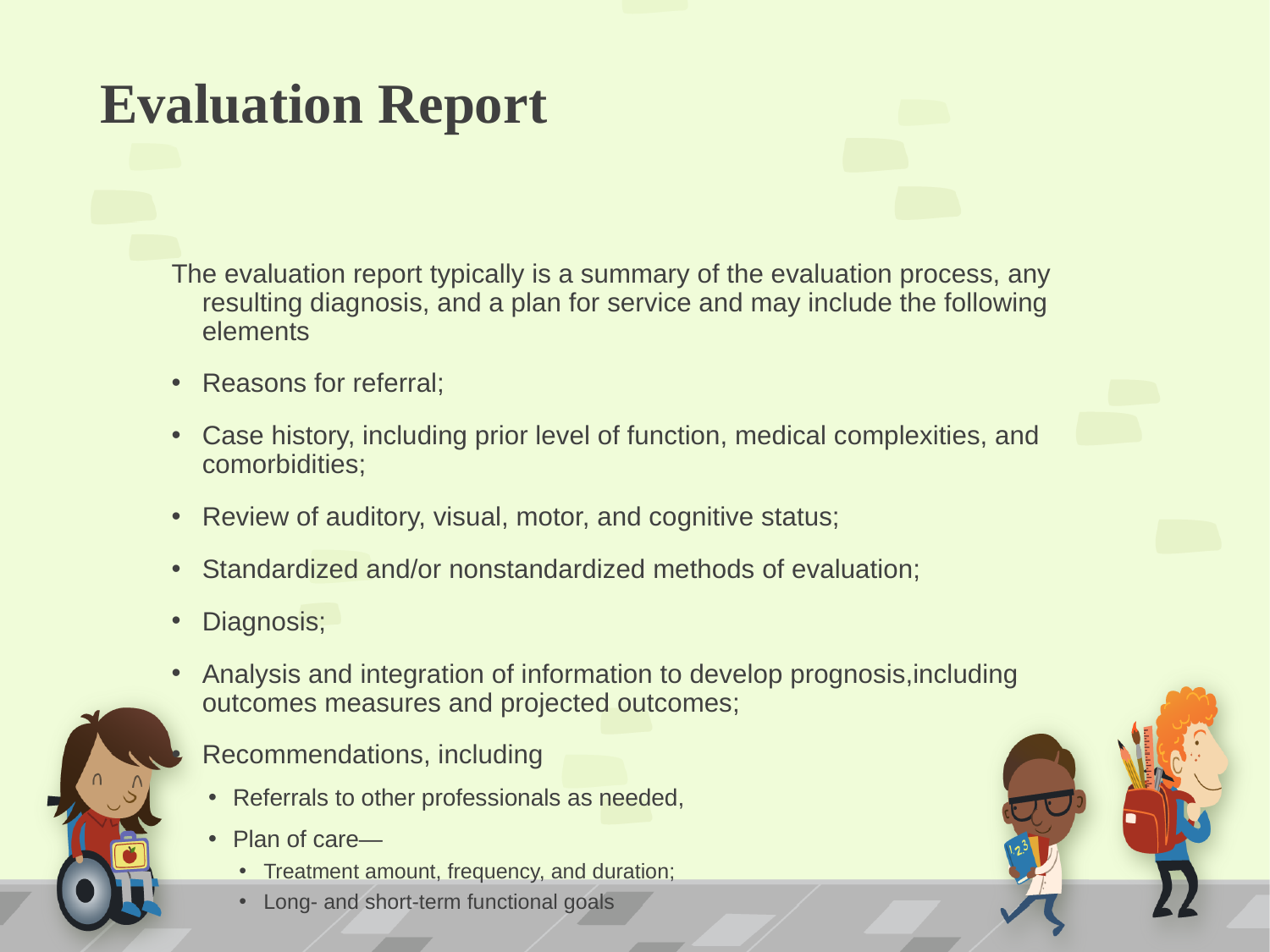

# Evaluation Report
The evaluation report typically is a summary of the evaluation process, any resulting diagnosis, and a plan for service and may include the following elements
Reasons for referral;
Case history, including prior level of function, medical complexities, and comorbidities;
Review of auditory, visual, motor, and cognitive status;
Standardized and/or nonstandardized methods of evaluation;
Diagnosis;
Analysis and integration of information to develop prognosis,including outcomes measures and projected outcomes;
Recommendations, including
Referrals to other professionals as needed,
Plan of care—
Treatment amount, frequency, and duration;
Long- and short-term functional goals